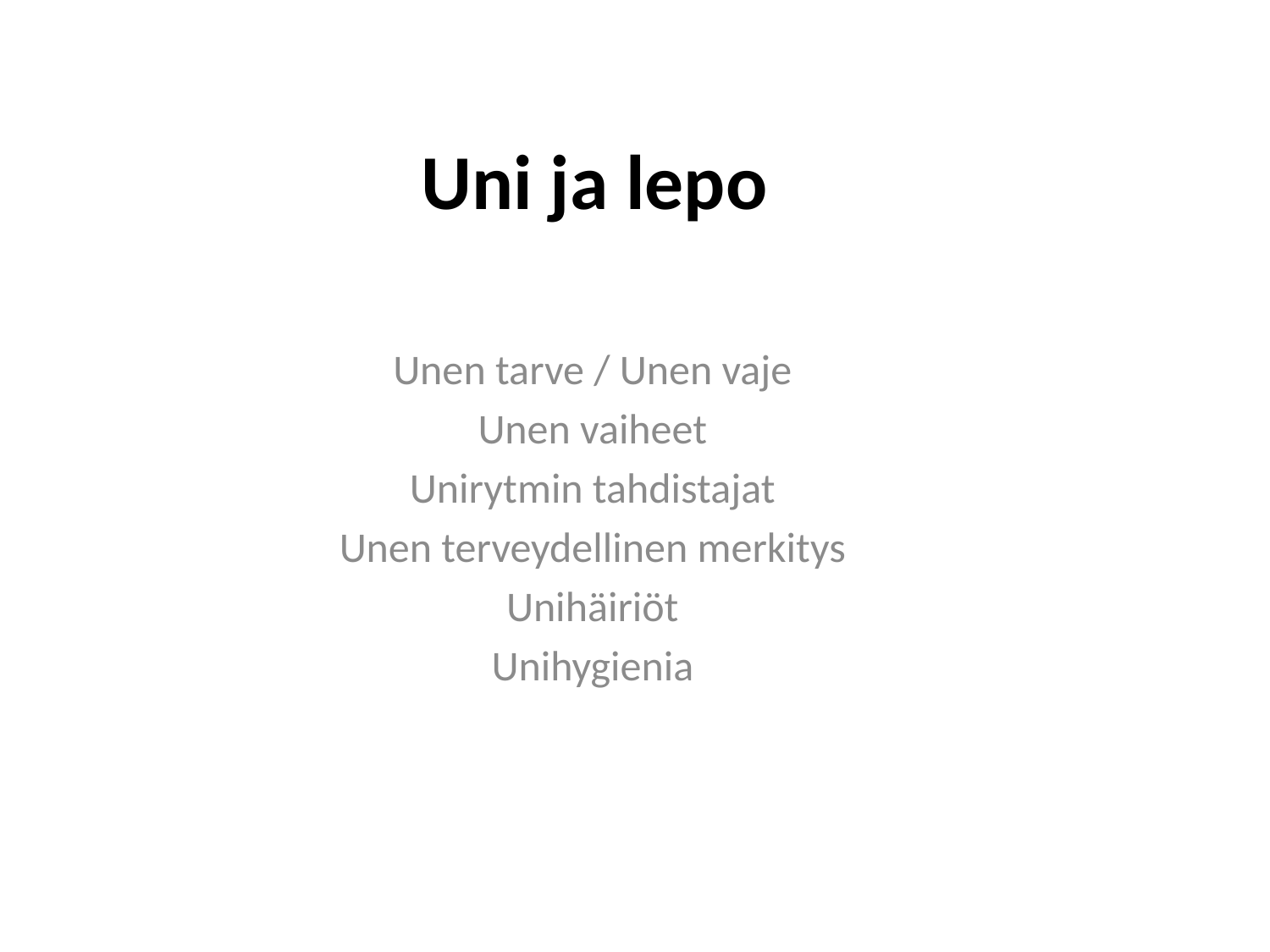

# Uni ja lepo
Unen tarve / Unen vaje
Unen vaiheet
Unirytmin tahdistajat
Unen terveydellinen merkitys
Unihäiriöt
Unihygienia